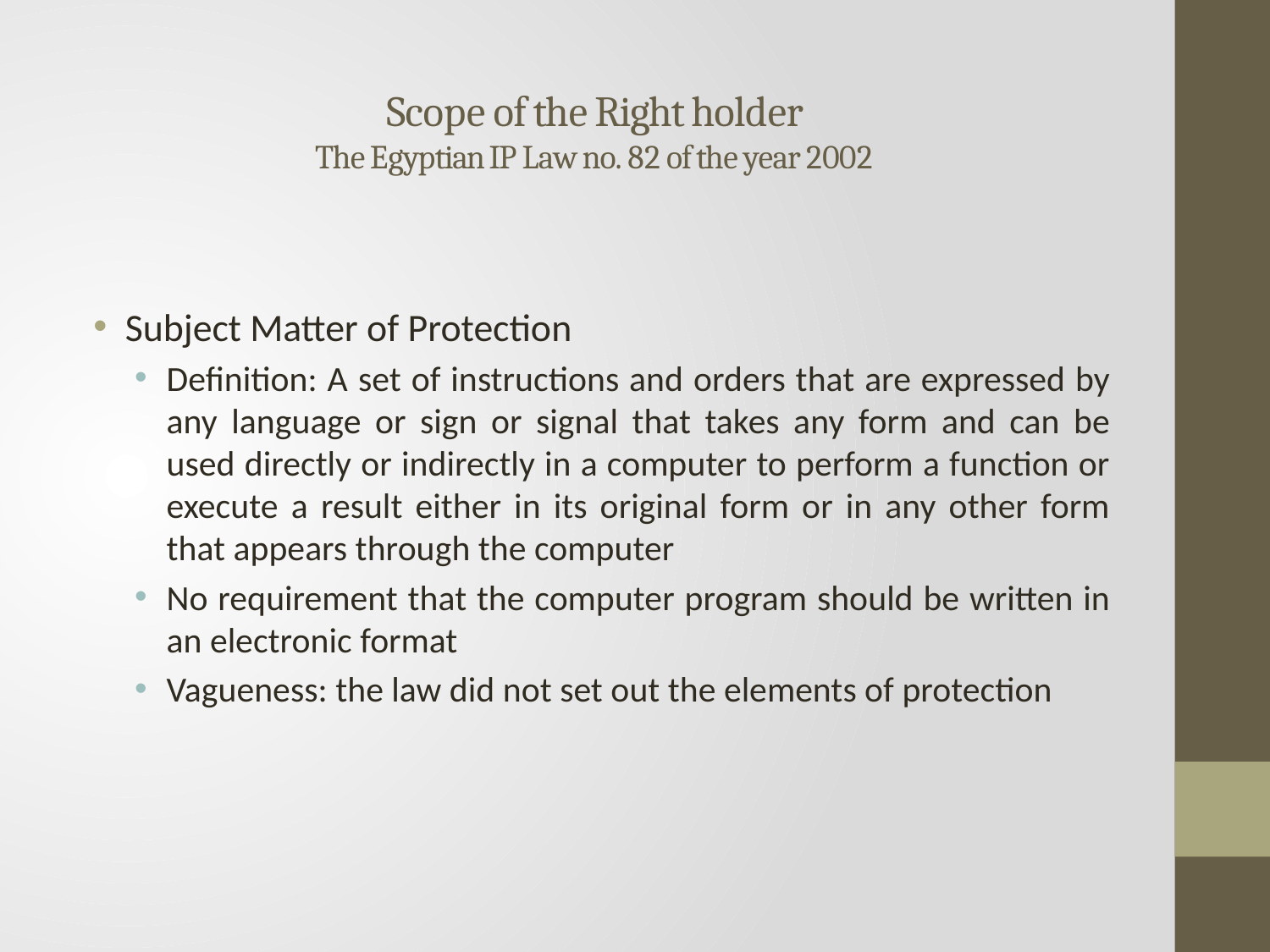

# Scope of the Right holder The Egyptian IP Law no. 82 of the year 2002
Subject Matter of Protection
Definition: A set of instructions and orders that are expressed by any language or sign or signal that takes any form and can be used directly or indirectly in a computer to perform a function or execute a result either in its original form or in any other form that appears through the computer
No requirement that the computer program should be written in an electronic format
Vagueness: the law did not set out the elements of protection